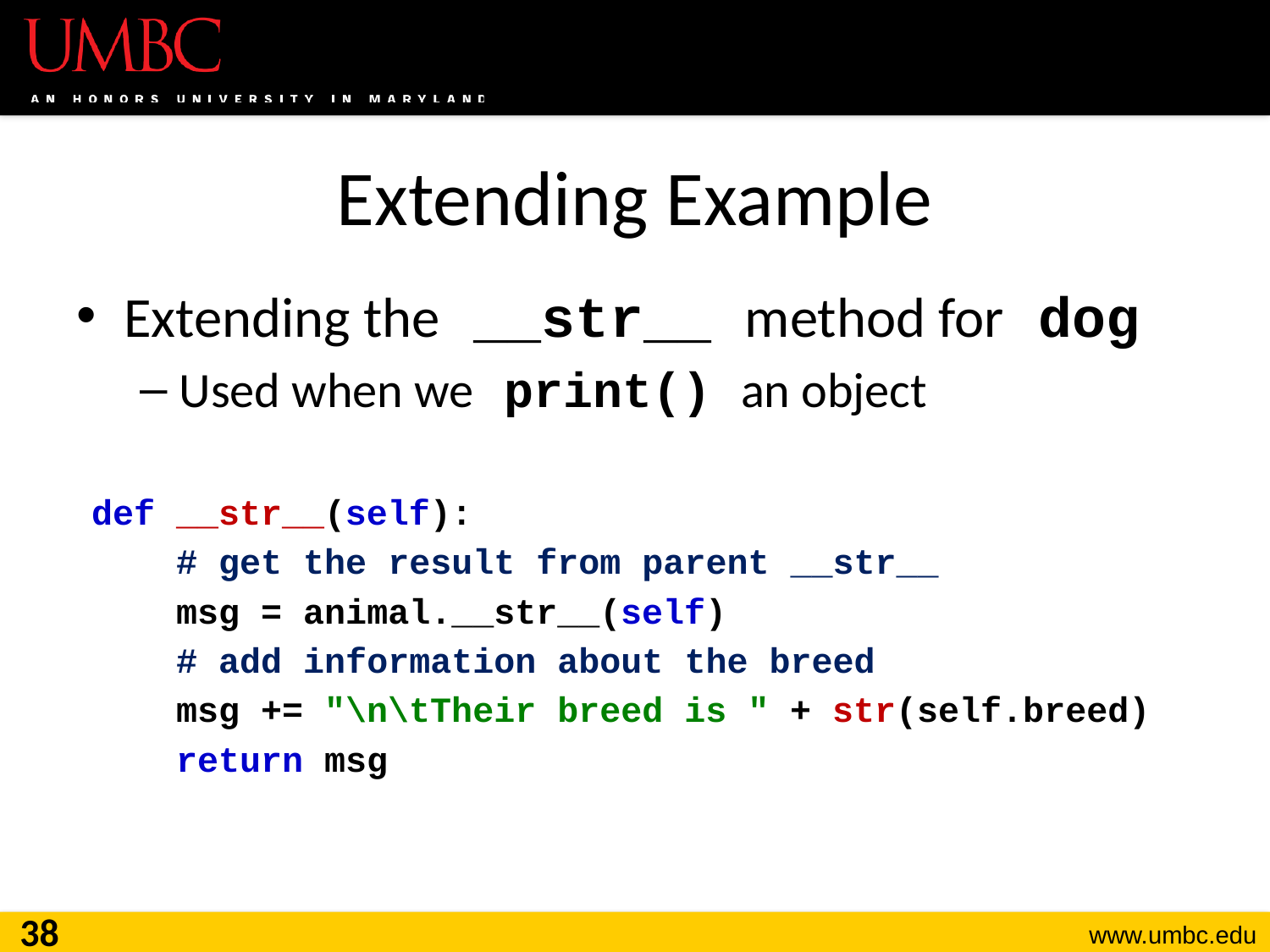

# Extending Example
Extending the __str__ method for dog
Used when we print() an object

def __str__(self):
    # get the result from parent __str__
    msg = animal.__str__(self)
    # add information about the breed
    msg += "\n\tTheir breed is " + str(self.breed)
    return msg

38